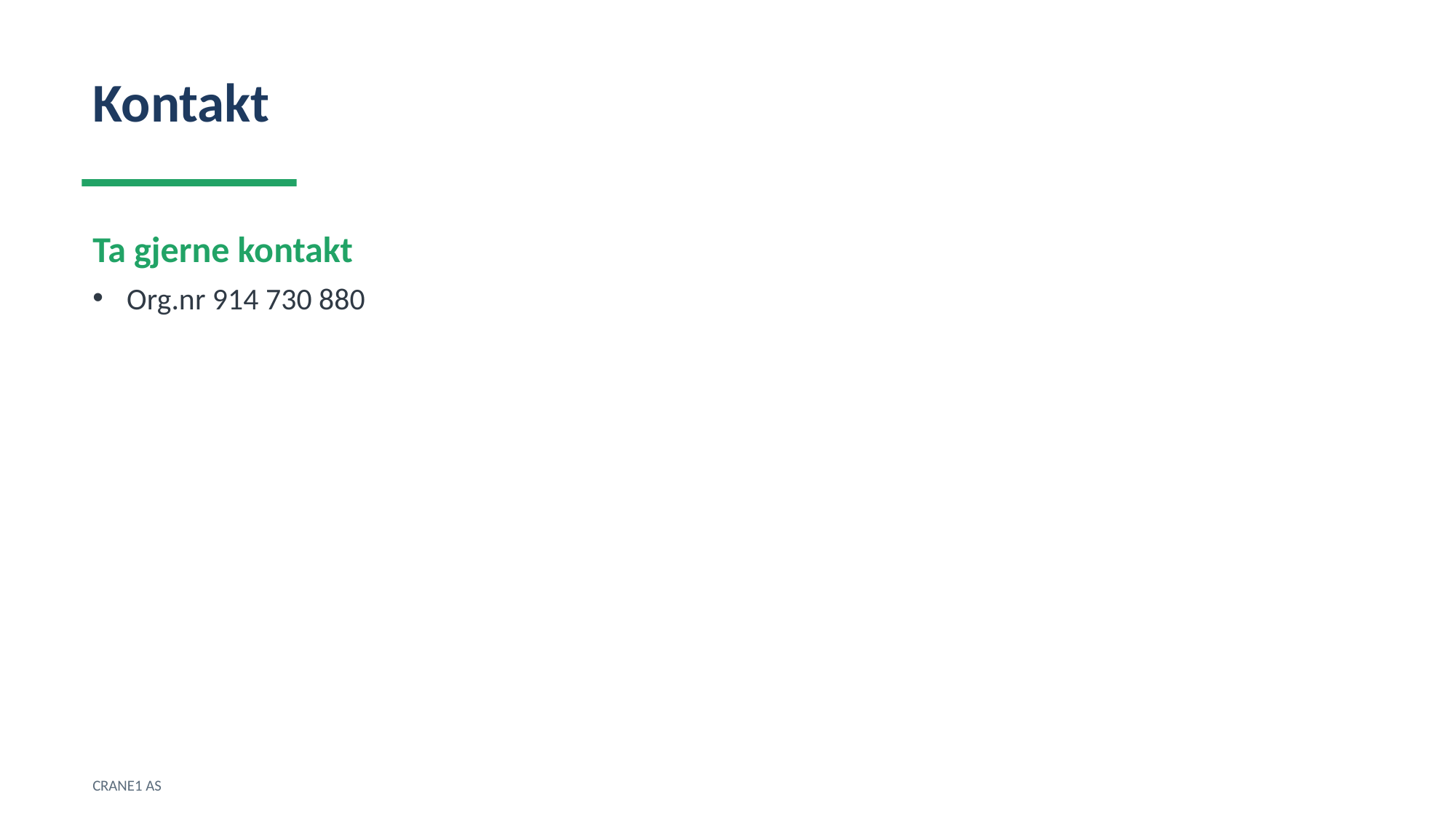

Kontakt

Ta gjerne kontakt
Org.nr 914 730 880
CRANE1 AS